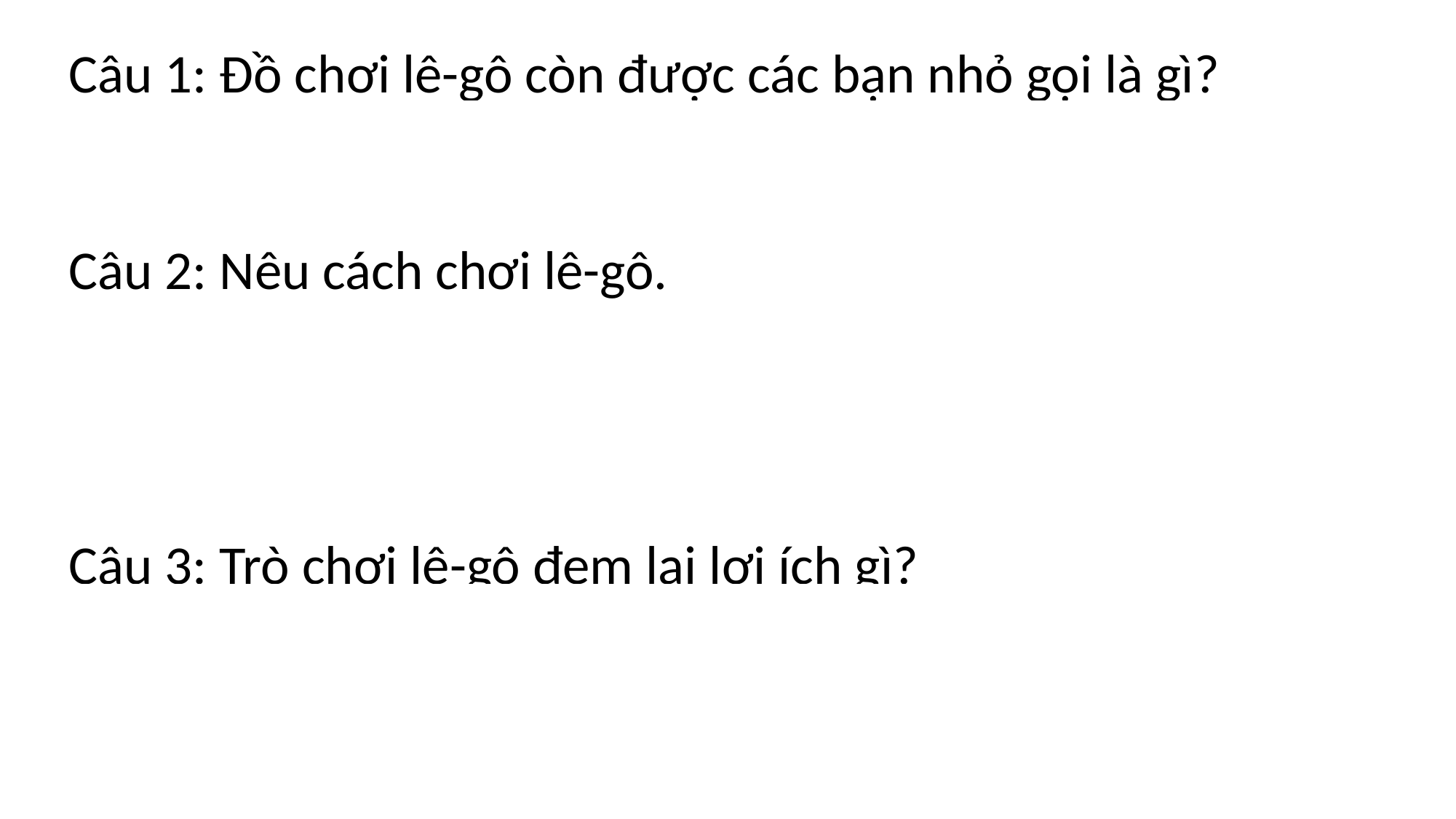

Câu 1: Đồ chơi lê-gô còn được các bạn nhỏ gọi là gì?
Đồ chơi lê-gô còn được các bạn nhỏ gọi là đồ chơi lắp ráp.
Câu 2: Nêu cách chơi lê-gô.
    Các khối lê-gô được lắp ráp thành các đồ vật rồi lại được tháo rời ra để ghép thành các đồ vật khác.
Câu 3: Trò chơi lê-gô đem lại lợi ích gì?
Trò chơi lê-gô giúp cho các bạn nhỏ có trí tưởng tượng phong phú, khả năng sáng tạo và tính kiên nhẫn.